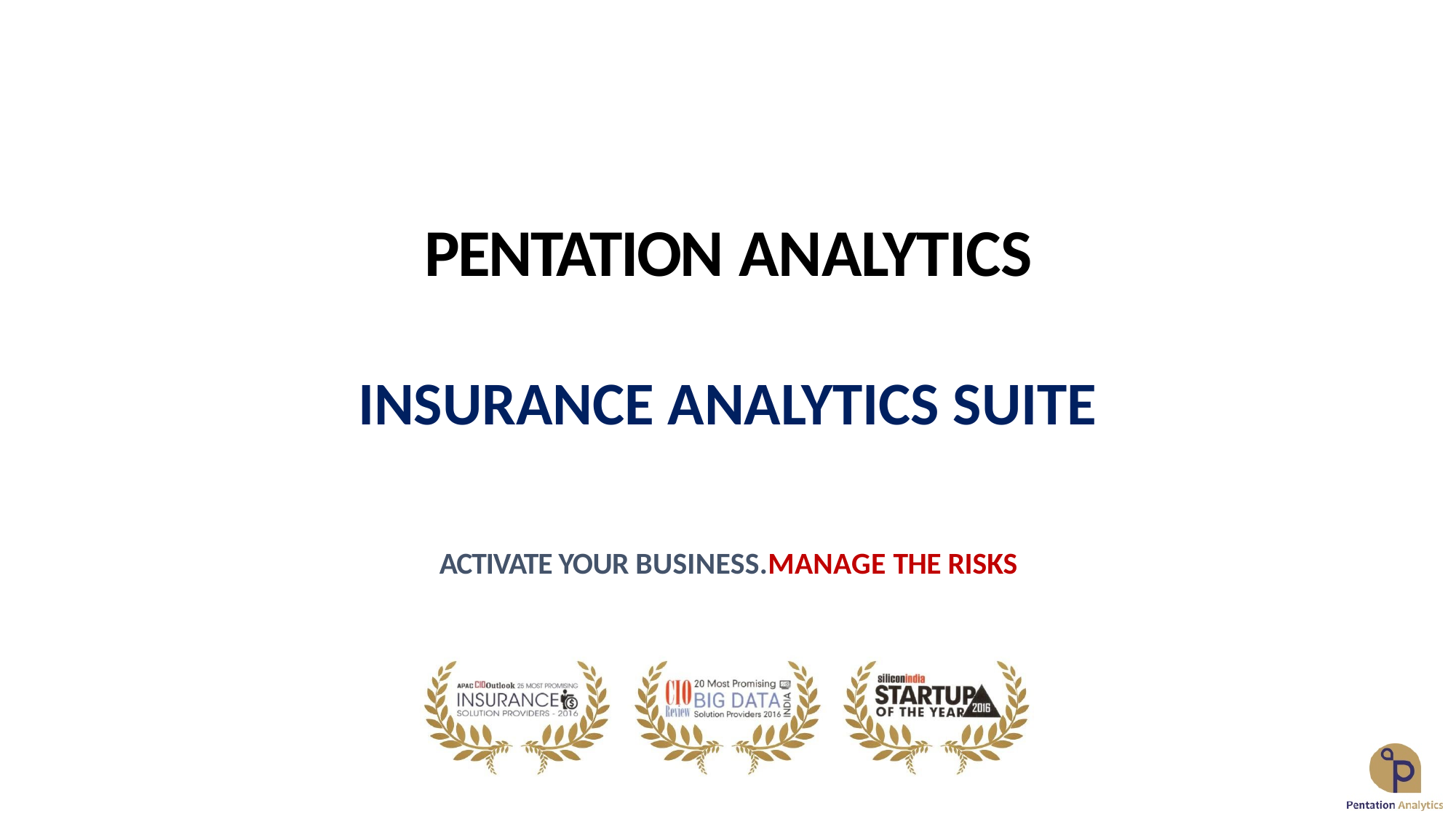

PENTATION ANALYTICS
# INSURANCE ANALYTICS SUITE
ACTIVATE YOUR BUSINESS.MANAGE THE RISKS